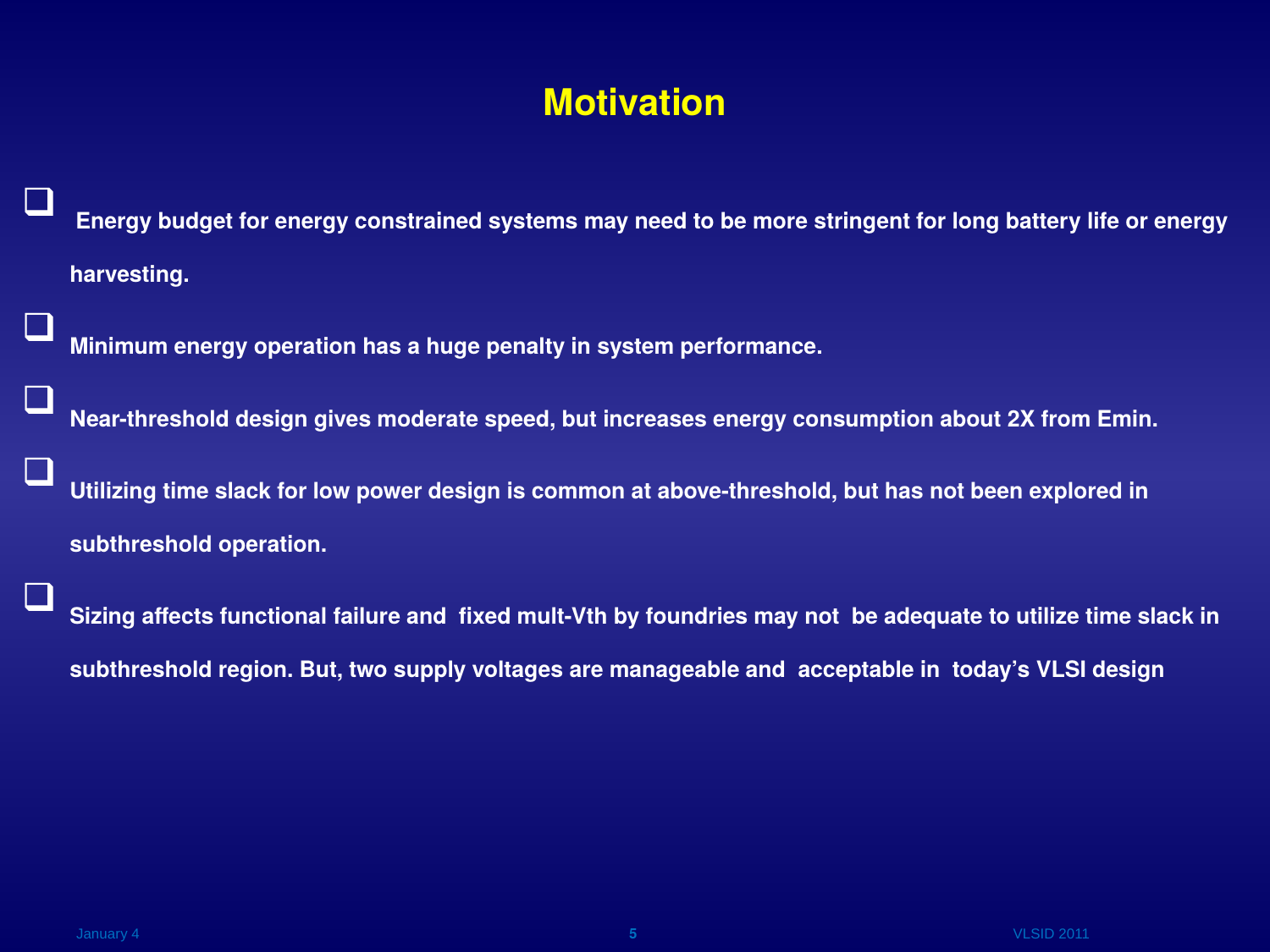

Motivation
 Energy budget for energy constrained systems may need to be more stringent for long battery life or energy harvesting.
Minimum energy operation has a huge penalty in system performance.
Near-threshold design gives moderate speed, but increases energy consumption about 2X from Emin.
Utilizing time slack for low power design is common at above-threshold, but has not been explored in subthreshold operation.
Sizing affects functional failure and  fixed mult-Vth by foundries may not  be adequate to utilize time slack in subthreshold region. But, two supply voltages are manageable and  acceptable in  today’s VLSI design
January 4
5
VLSID 2011